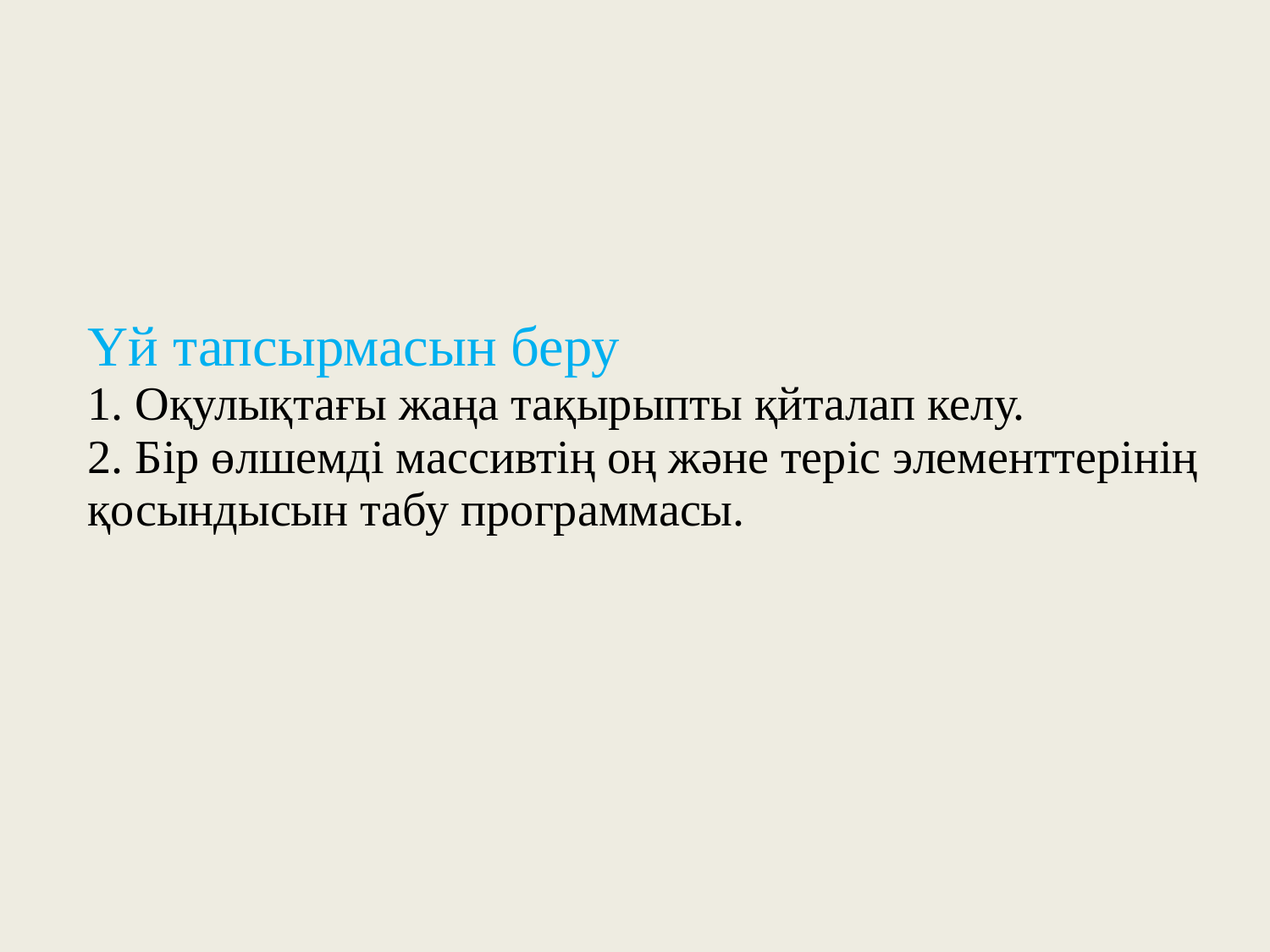

# Үй тапсырмасын беру 1. Оқулықтағы жаңа тақырыпты қйталап келу. 2. Бір өлшемді массивтің оң және теріс элементтерінің қосындысын табу программасы.